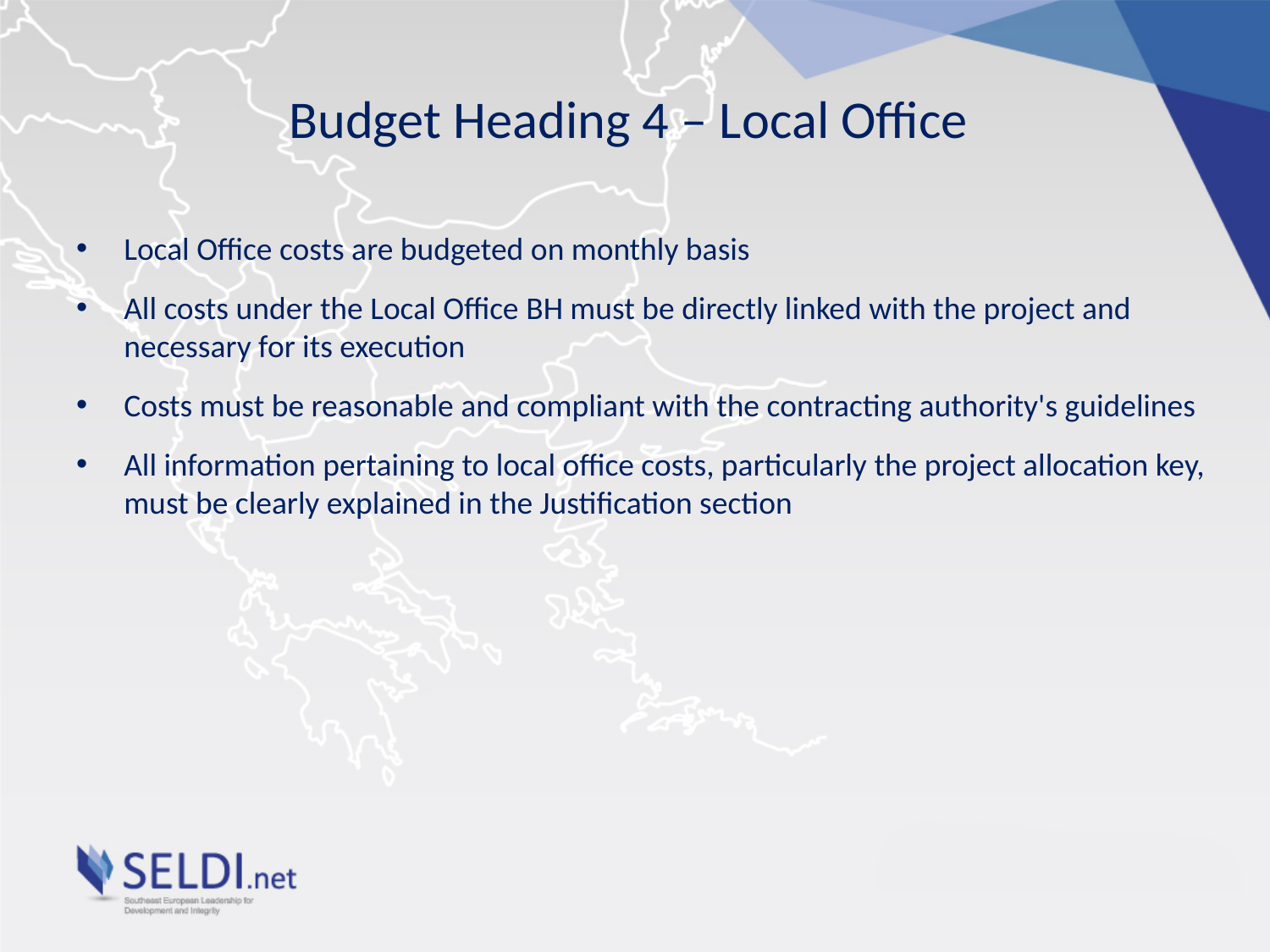

# Budget Heading 4 – Local Office
Local Office costs are budgeted on monthly basis
All costs under the Local Office BH must be directly linked with the project and necessary for its execution
Costs must be reasonable and compliant with the contracting authority's guidelines
All information pertaining to local office costs, particularly the project allocation key, must be clearly explained in the Justification section